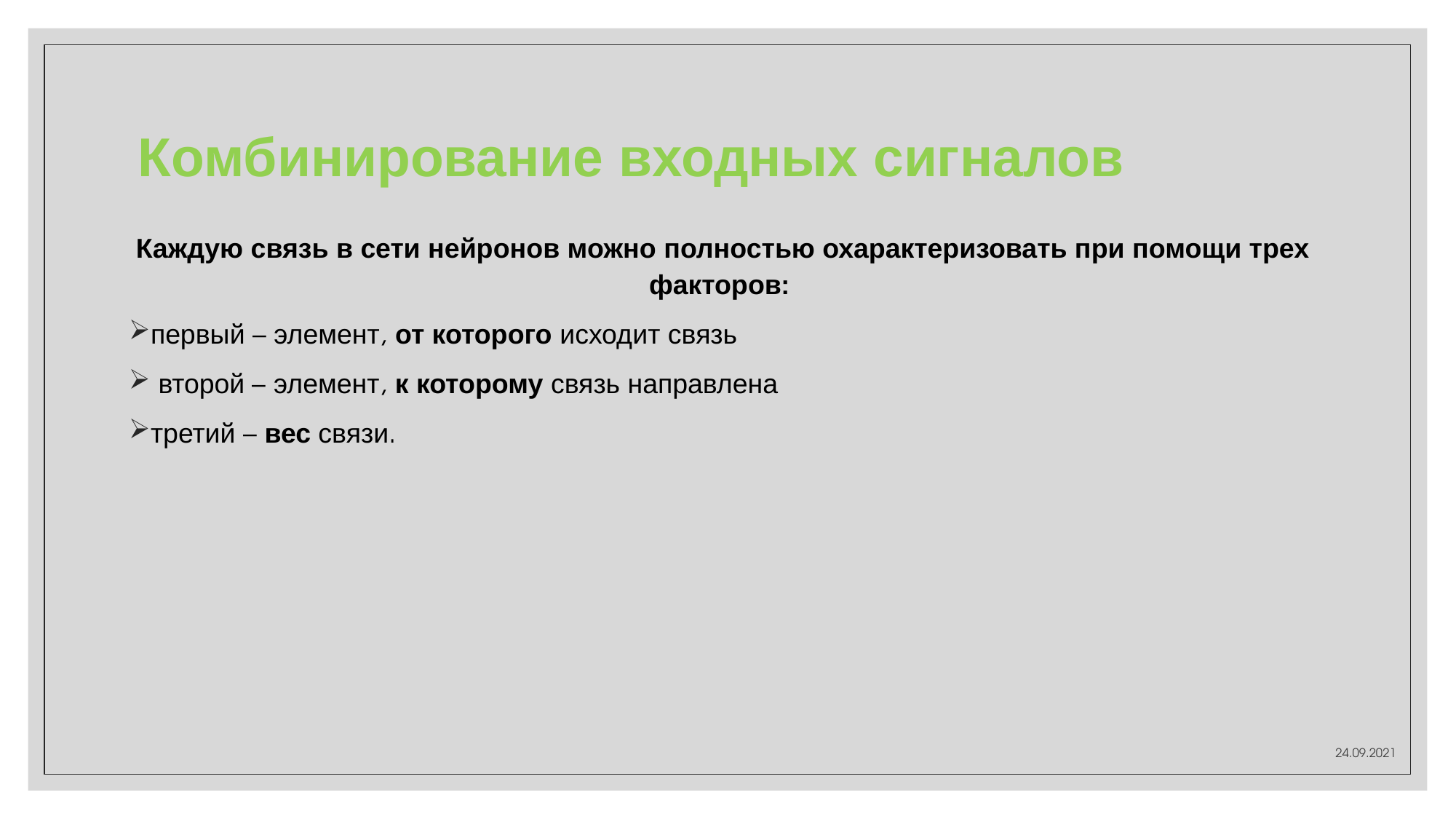

# Комбинирование входных сигналов
Каждую связь в сети нейронов можно полностью охарактеризовать при помощи трех факторов:
первый – элемент, от которого исходит связь
 второй – элемент, к которому связь направлена
третий – вес связи.

24.09.2021